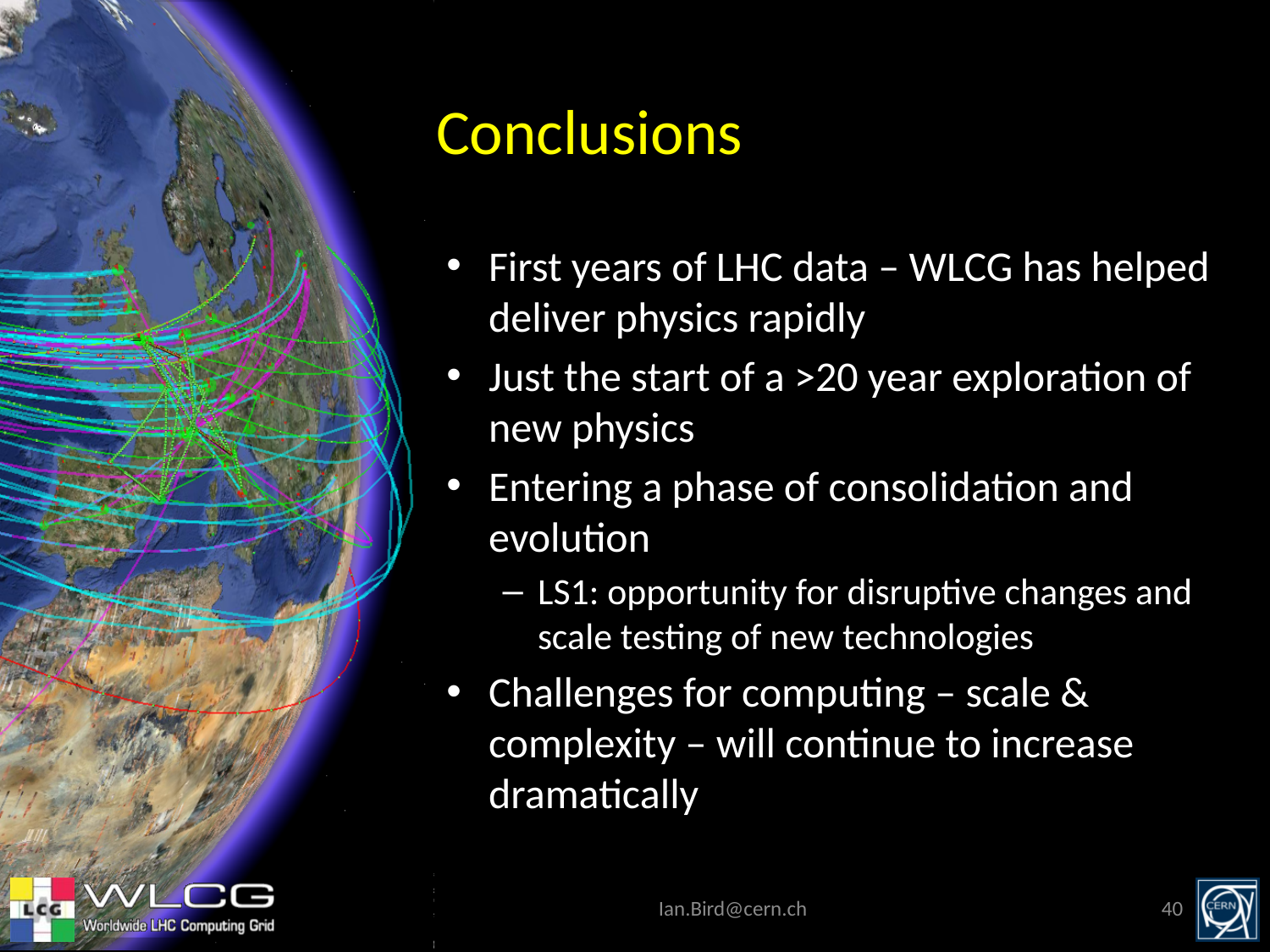

Conclusions
First years of LHC data – WLCG has helped deliver physics rapidly
Just the start of a >20 year exploration of new physics
Entering a phase of consolidation and evolution
LS1: opportunity for disruptive changes and scale testing of new technologies
Challenges for computing – scale & complexity – will continue to increase dramatically
Ian.Bird@cern.ch
40